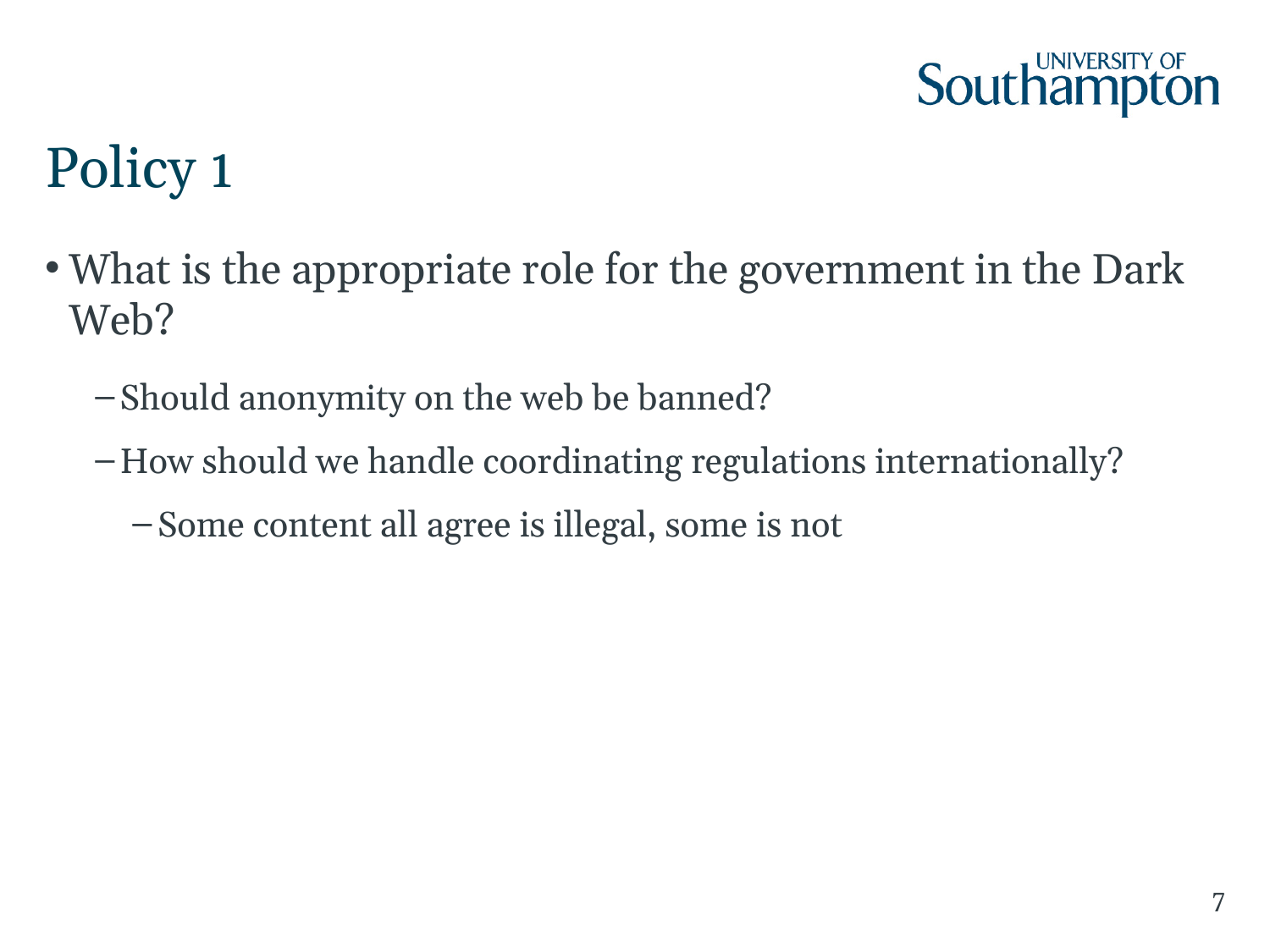

# Policy 1
What is the appropriate role for the government in the Dark Web?
Should anonymity on the web be banned?
How should we handle coordinating regulations internationally?
Some content all agree is illegal, some is not

7